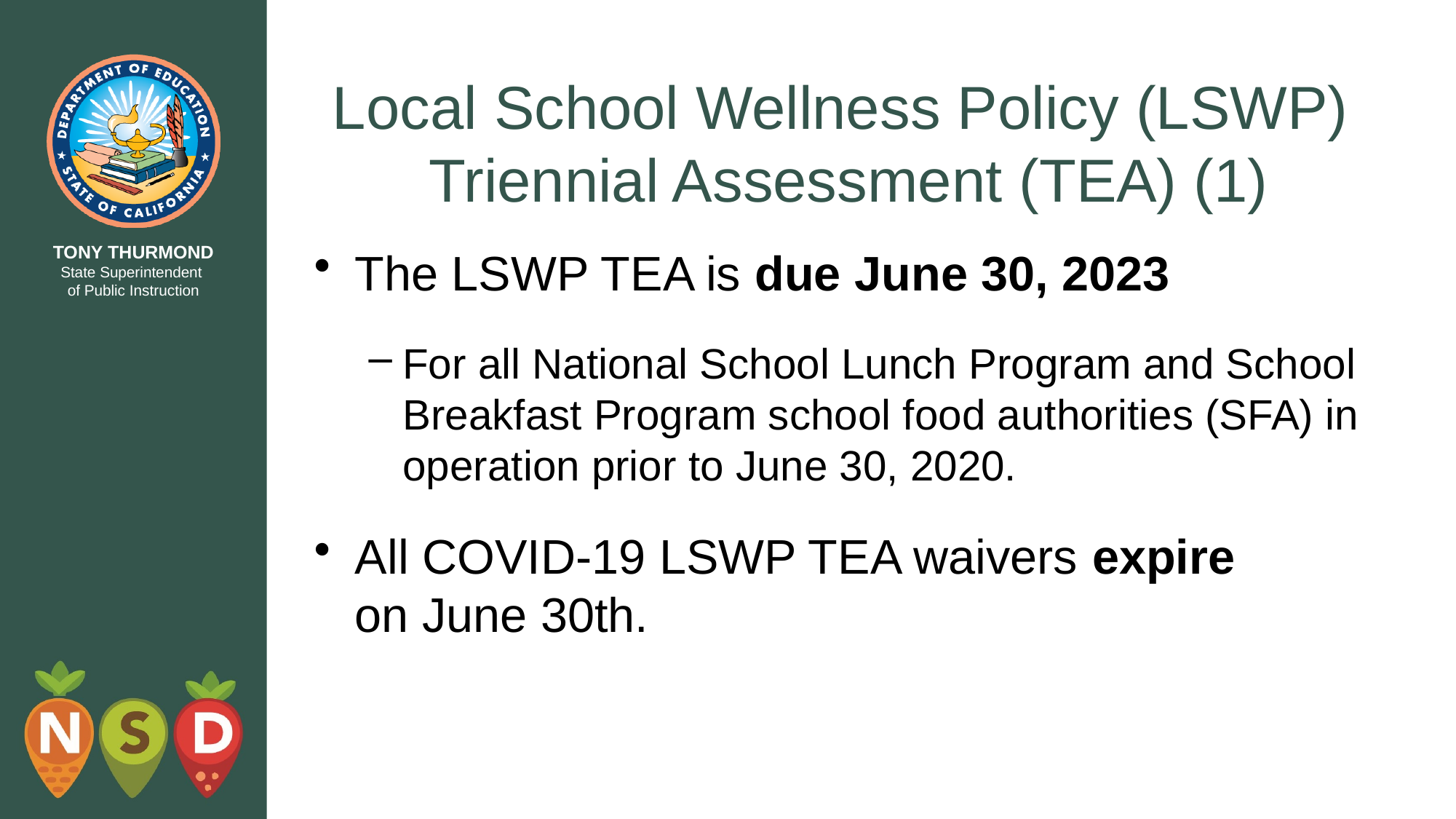

# Local School Wellness Policy (LSWP)  Triennial Assessment (TEA) (1)
The LSWP TEA is due June 30, 2023
For all National School Lunch Program and School Breakfast Program school food authorities (SFA) in operation prior to June 30, 2020.
All COVID-19 LSWP TEA waivers expire on June 30th.